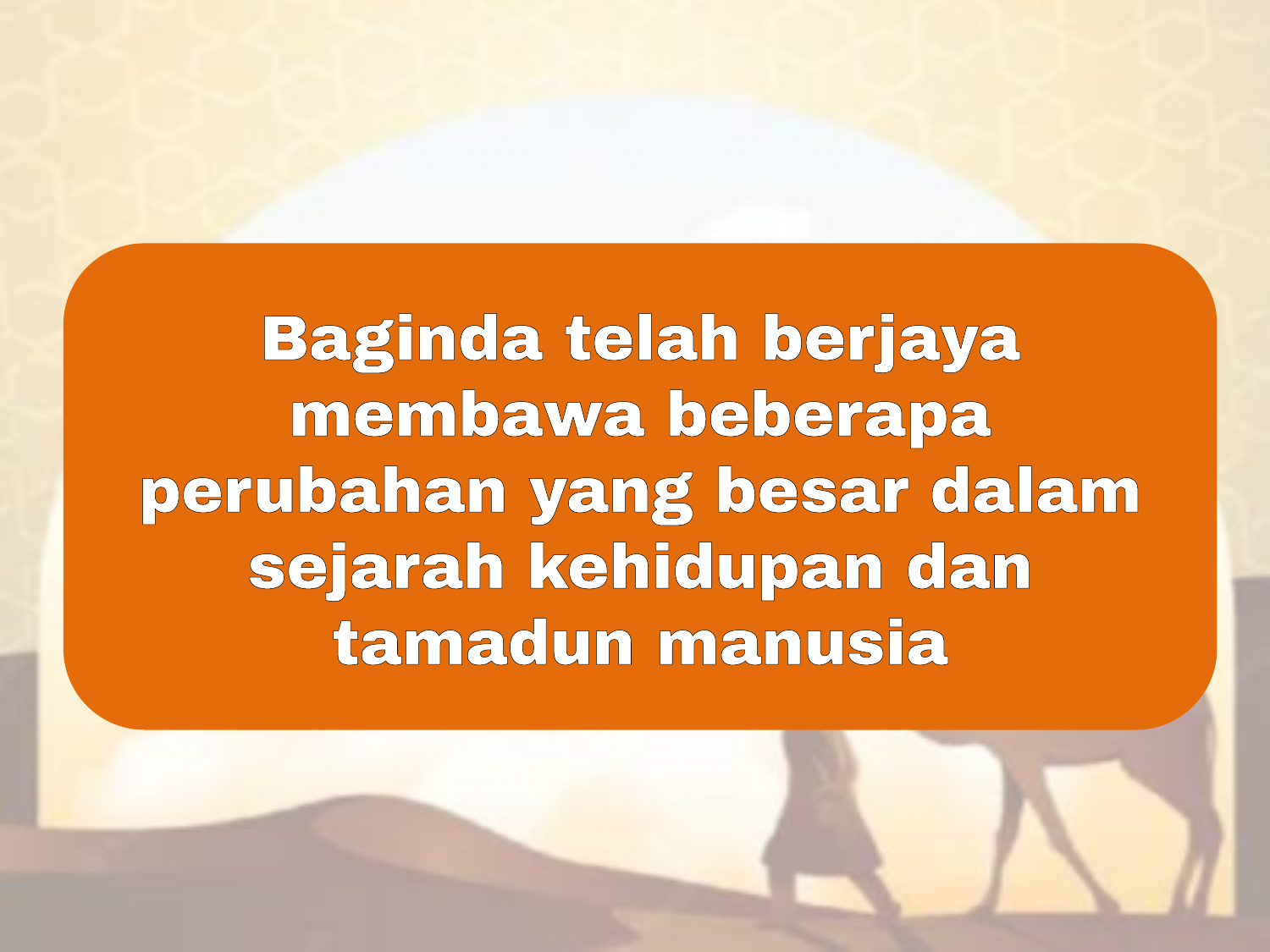

Baginda telah berjaya membawa beberapa perubahan yang besar dalam sejarah kehidupan dan tamadun manusia